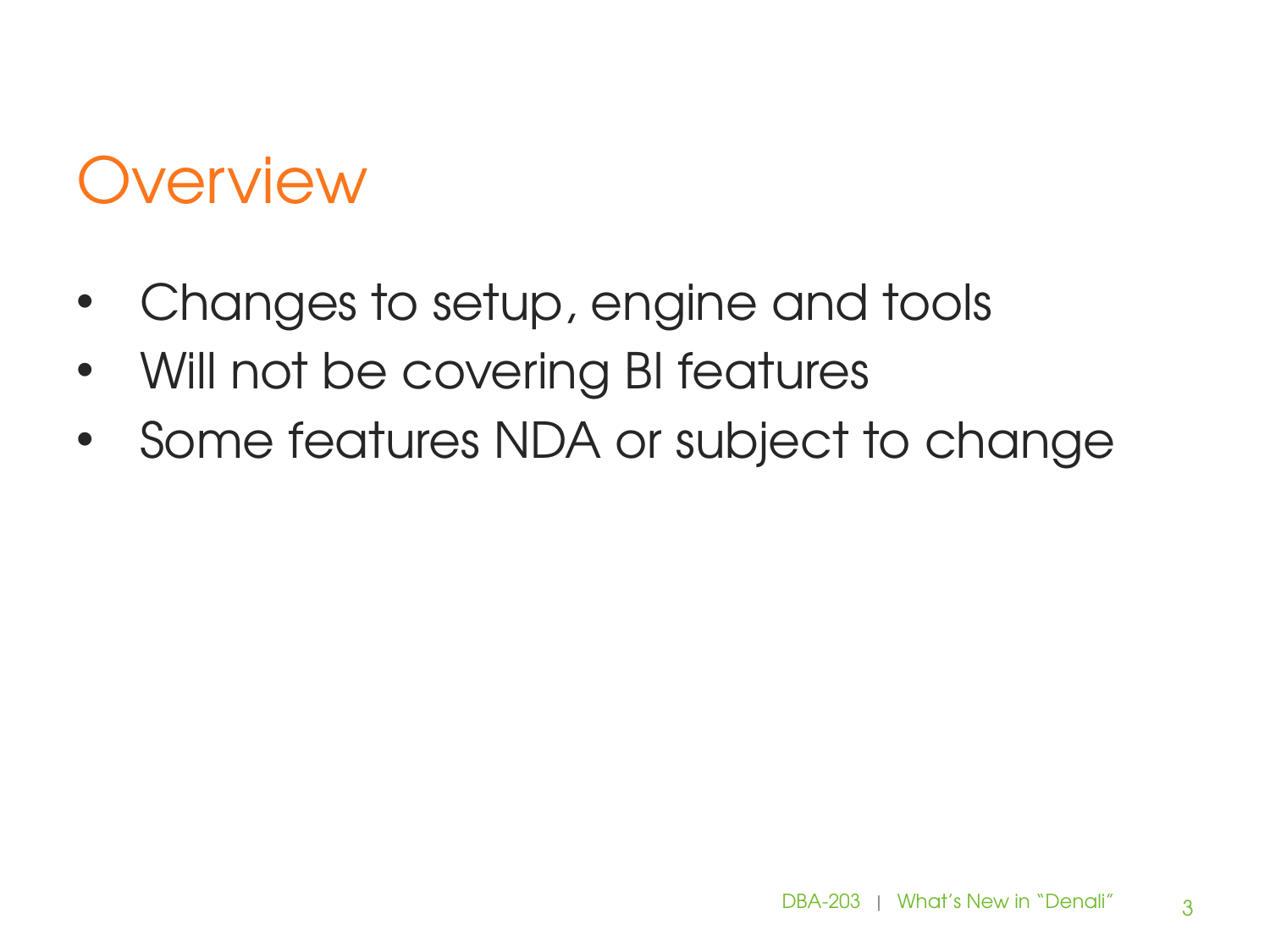

# Overview
Changes to setup, engine and tools
Will not be covering BI features
Some features NDA or subject to change

DBA-203   |   What’s New in “Denali”
3